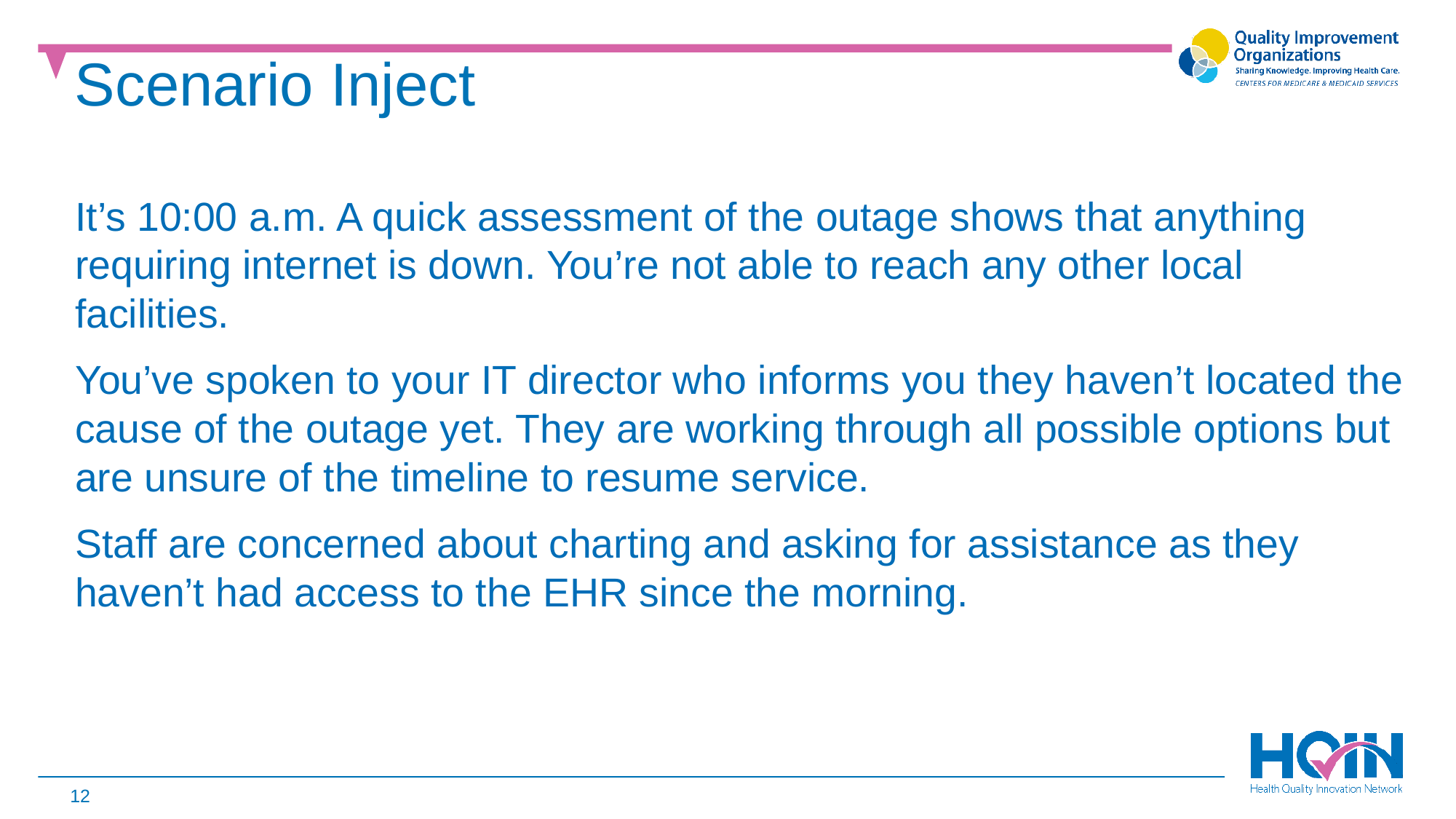

Scenario Inject
It’s 10:00 a.m. A quick assessment of the outage shows that anything requiring internet is down. You’re not able to reach any other local facilities.
You’ve spoken to your IT director who informs you they haven’t located the cause of the outage yet. They are working through all possible options but are unsure of the timeline to resume service.
Staff are concerned about charting and asking for assistance as they haven’t had access to the EHR since the morning.
12